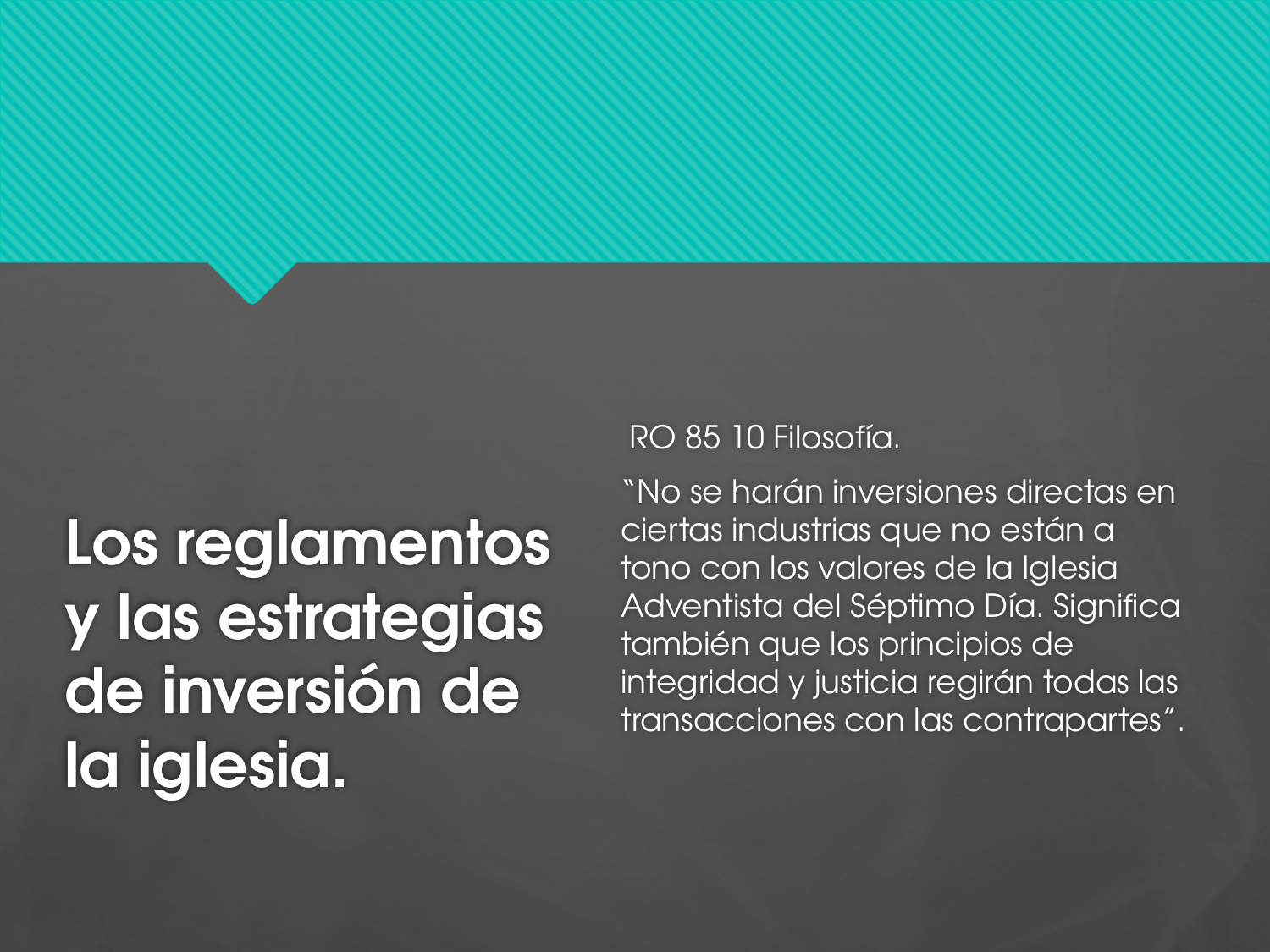

RO 85 10 Filosofía.
“No se harán inversiones directas en ciertas industrias que no están a tono con los valores de la Iglesia Adventista del Séptimo Día. Significa también que los principios de integridad y justicia regirán todas las transacciones con las contrapartes”.
# Los reglamentos y las estrategias de inversión de la iglesia.